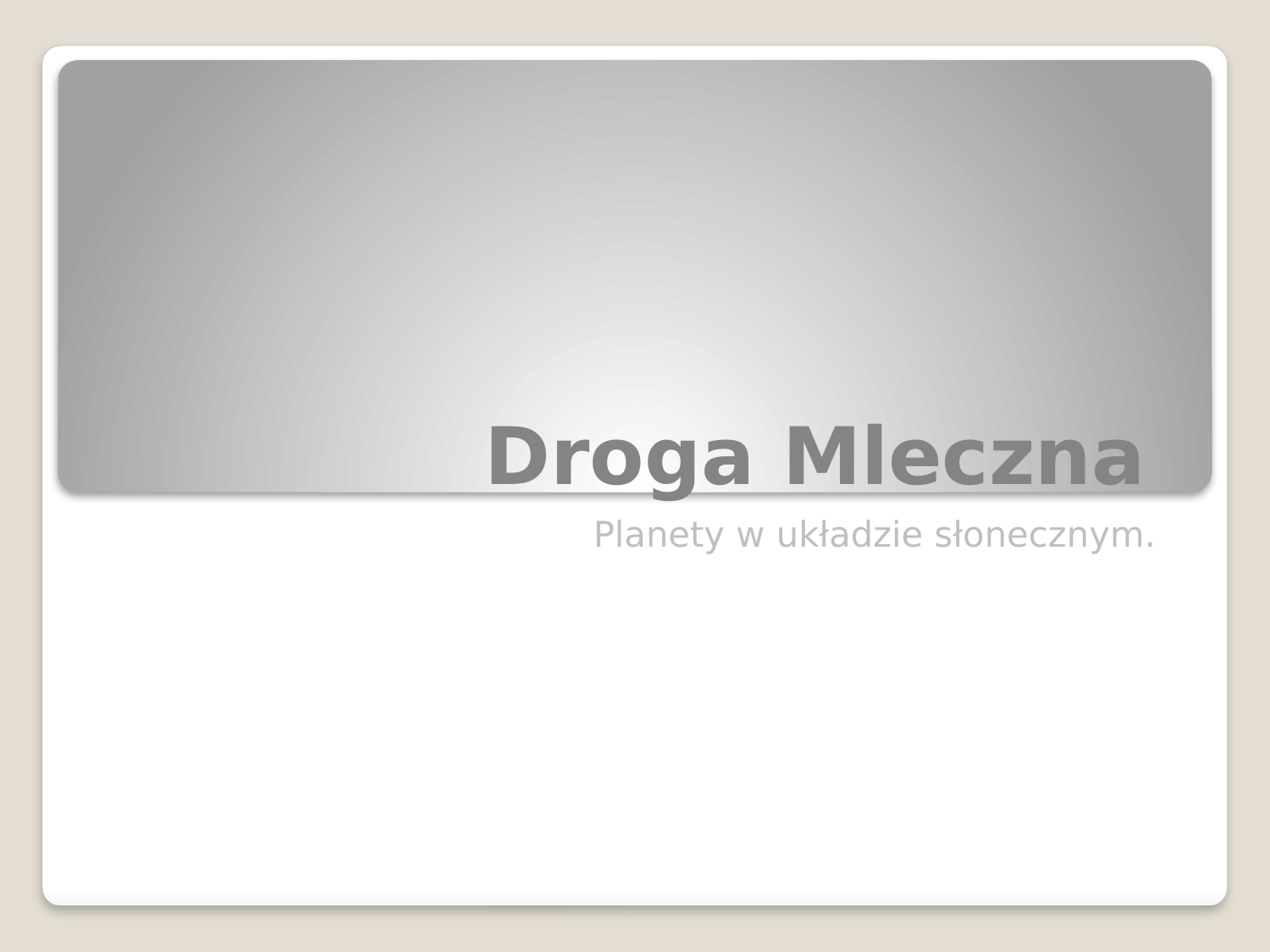

# Droga Mleczna
Planety w układzie słonecznym.